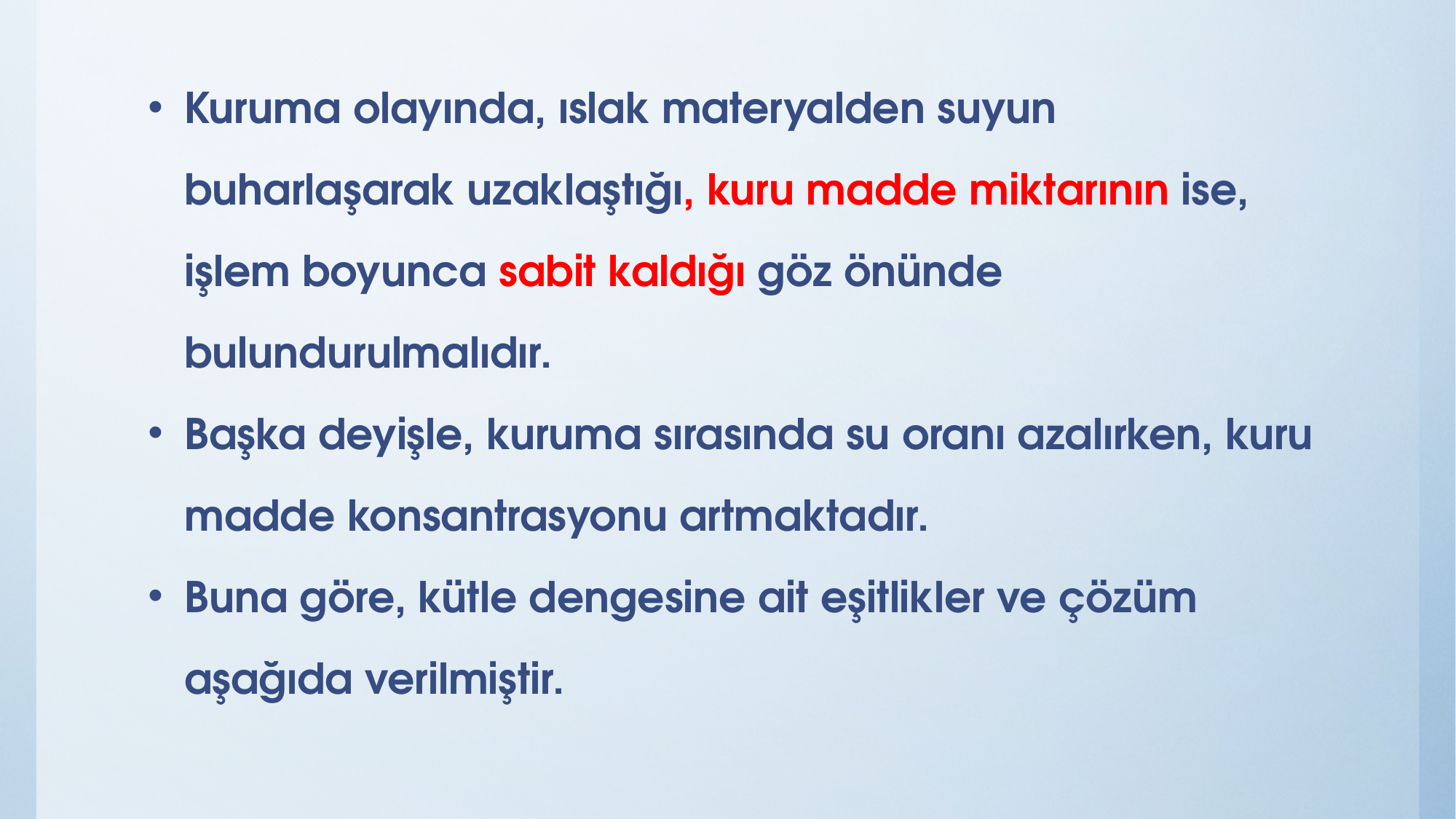

Kuruma olayında, ıslak materyalden suyun buharlaşarak uzaklaştığı, kuru madde miktarının ise, işlem boyunca sabit kaldığı göz önünde bulundurulmalıdır.
Başka deyişle, kuruma sırasında su oranı azalırken, kuru madde konsantrasyonu artmaktadır.
Buna göre, kütle dengesine ait eşitlikler ve çözüm aşağıda verilmiştir.